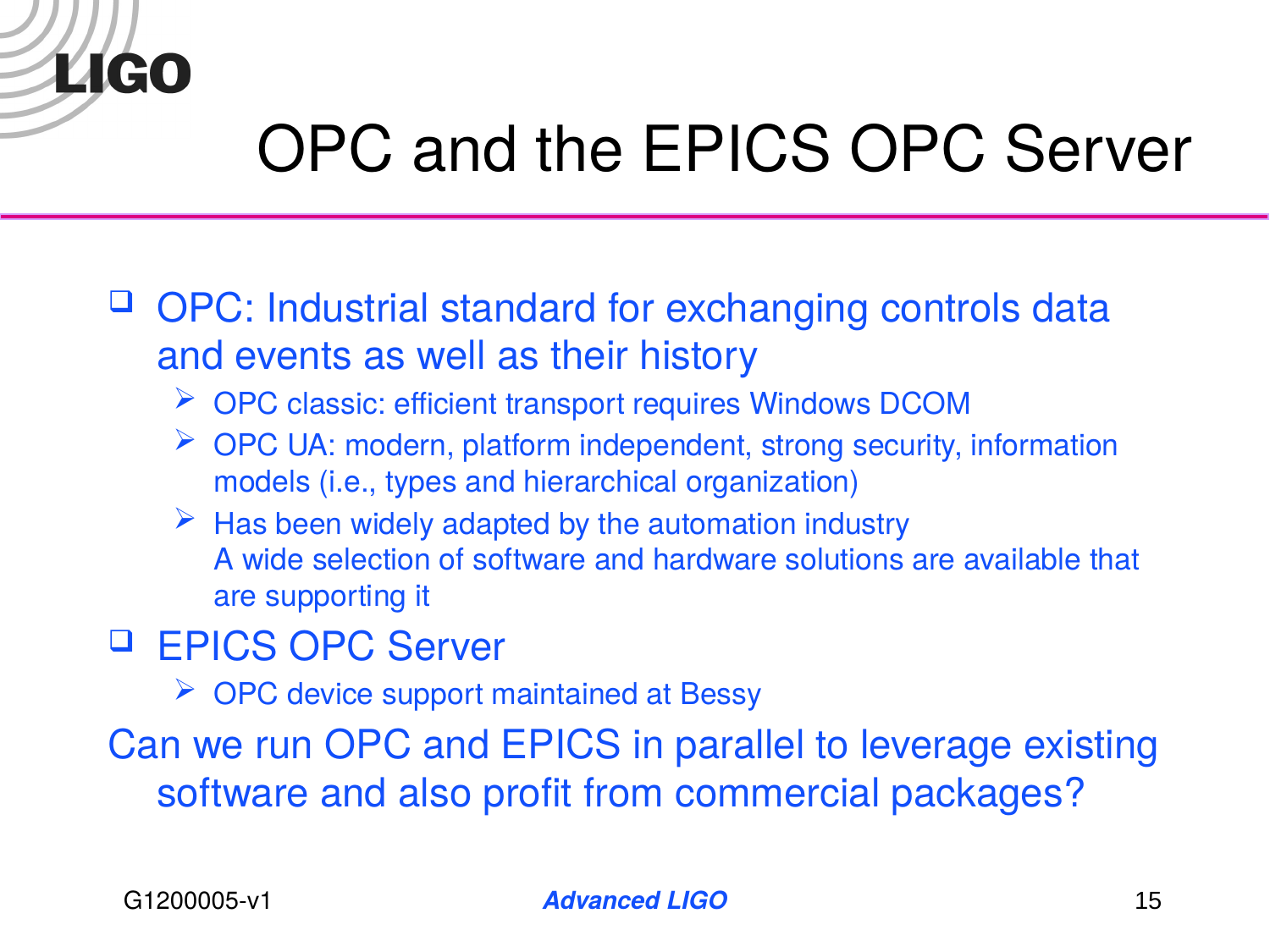

# OPC and the EPICS OPC Server
OPC: Industrial standard for exchanging controls data and events as well as their history
OPC classic: efficient transport requires Windows DCOM
OPC UA: modern, platform independent, strong security, information models (i.e., types and hierarchical organization)
Has been widely adapted by the automation industry
A wide selection of software and hardware solutions are available that are supporting it
EPICS OPC Server
OPC device support maintained at Bessy
Can we run OPC and EPICS in parallel to leverage existing software and also profit from commercial packages?
Advanced LIGO
15